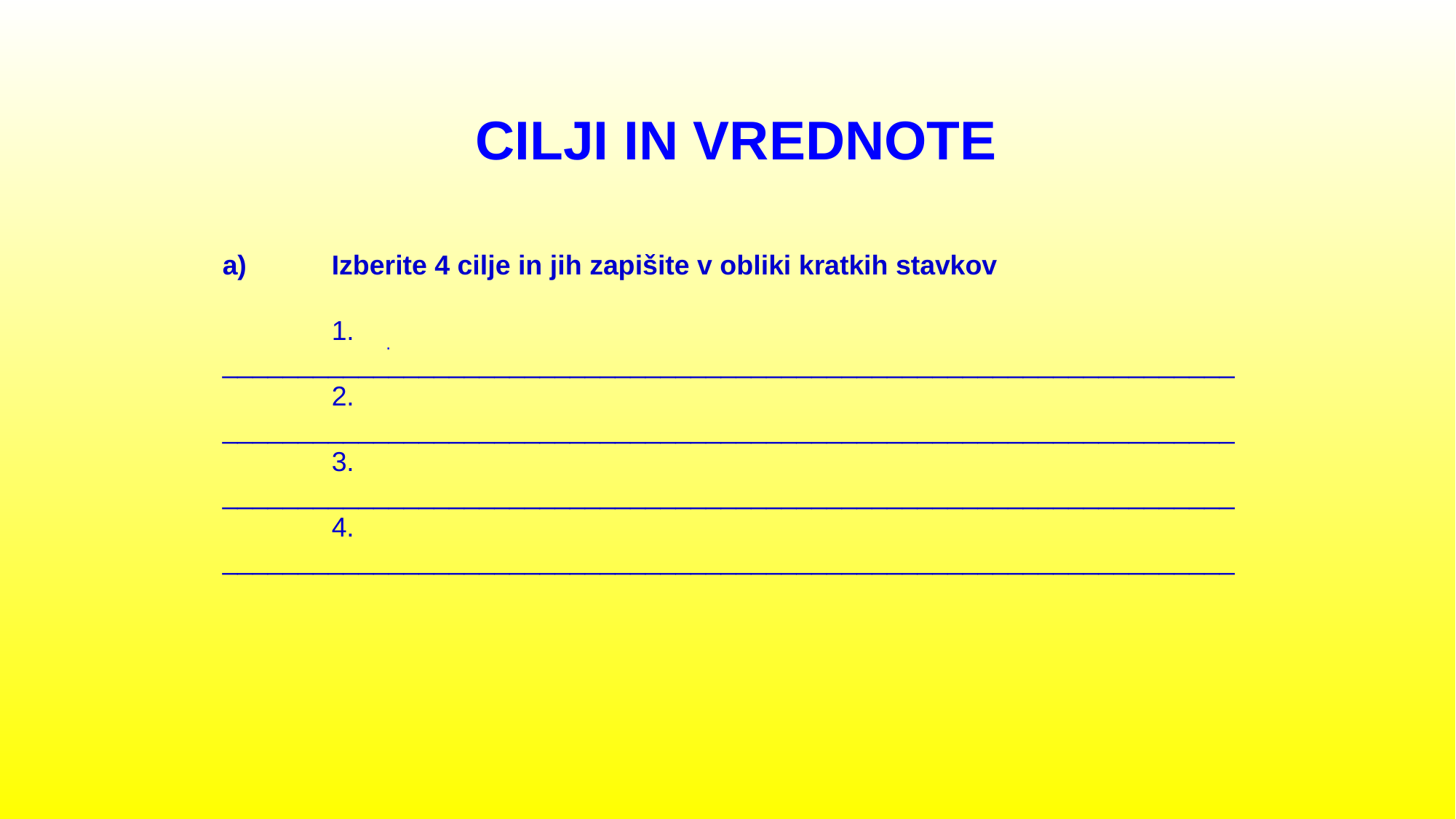

CILJI IN VREDNOTE

a) 	Izberite 4 cilje in jih zapišite v obliki kratkih stavkov

	1.  ___________________________________________________________________
	2.  ___________________________________________________________________
	3.  ___________________________________________________________________
	4.  ___________________________________________________________________

.